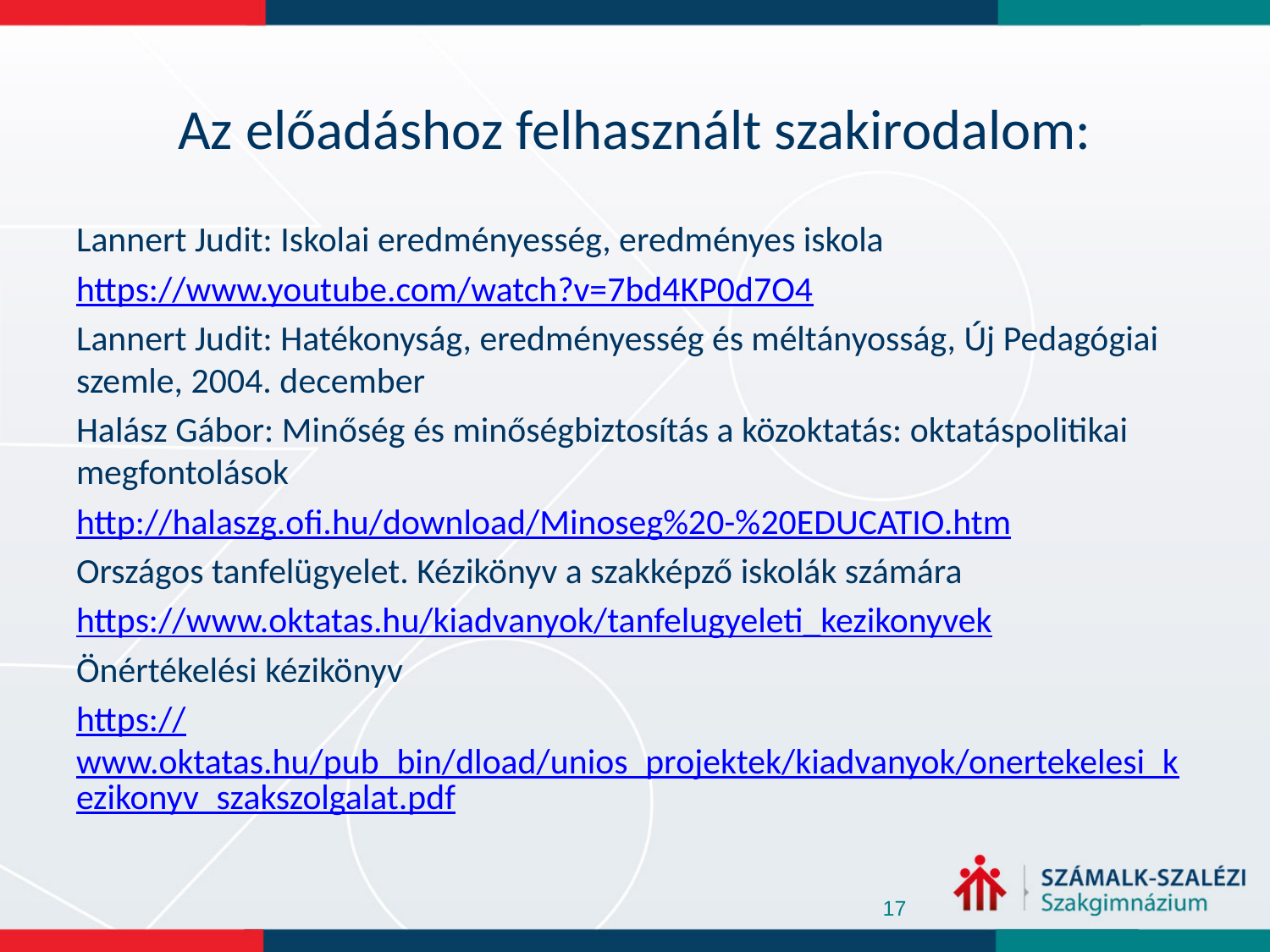

Az előadáshoz felhasznált szakirodalom:

Lannert Judit: Iskolai eredményesség, eredményes iskola
https://www.youtube.com/watch?v=7bd4KP0d7O4
Lannert Judit: Hatékonyság, eredményesség és méltányosság, Új Pedagógiai szemle, 2004. december
Halász Gábor: Minőség és minőségbiztosítás a közoktatás: oktatáspolitikai megfontolások
http://halaszg.ofi.hu/download/Minoseg%20-%20EDUCATIO.htm
Országos tanfelügyelet. Kézikönyv a szakképző iskolák számára
https://www.oktatas.hu/kiadvanyok/tanfelugyeleti_kezikonyvek
Önértékelési kézikönyv
https://www.oktatas.hu/pub_bin/dload/unios_projektek/kiadvanyok/onertekelesi_kezikonyv_szakszolgalat.pdf

17